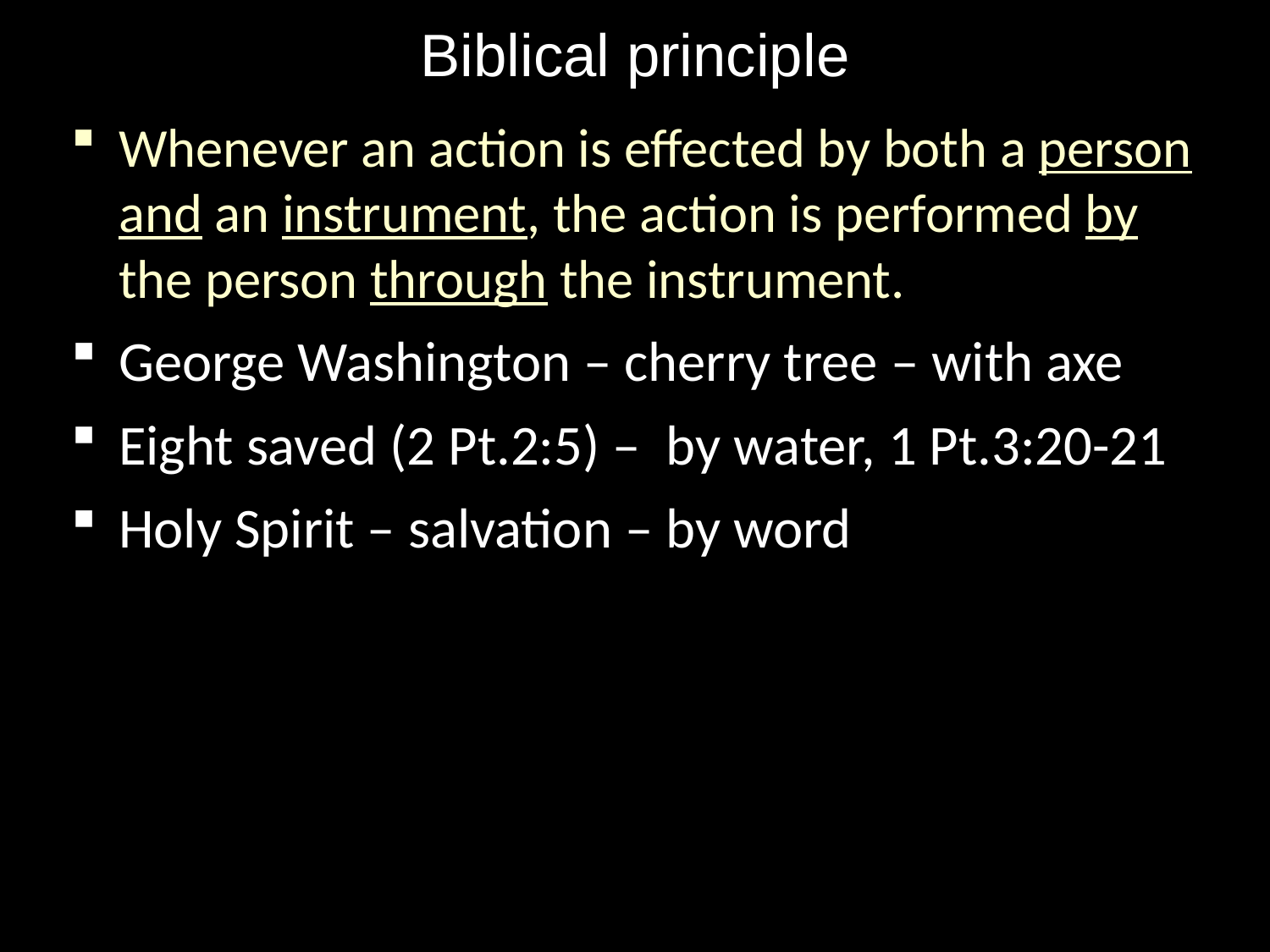

# Biblical principle
Whenever an action is effected by both a person and an instrument, the action is performed by the person through the instrument.
George Washington – cherry tree – with axe
Eight saved (2 Pt.2:5) –  by water, 1 Pt.3:20-21
Holy Spirit – salvation – by word